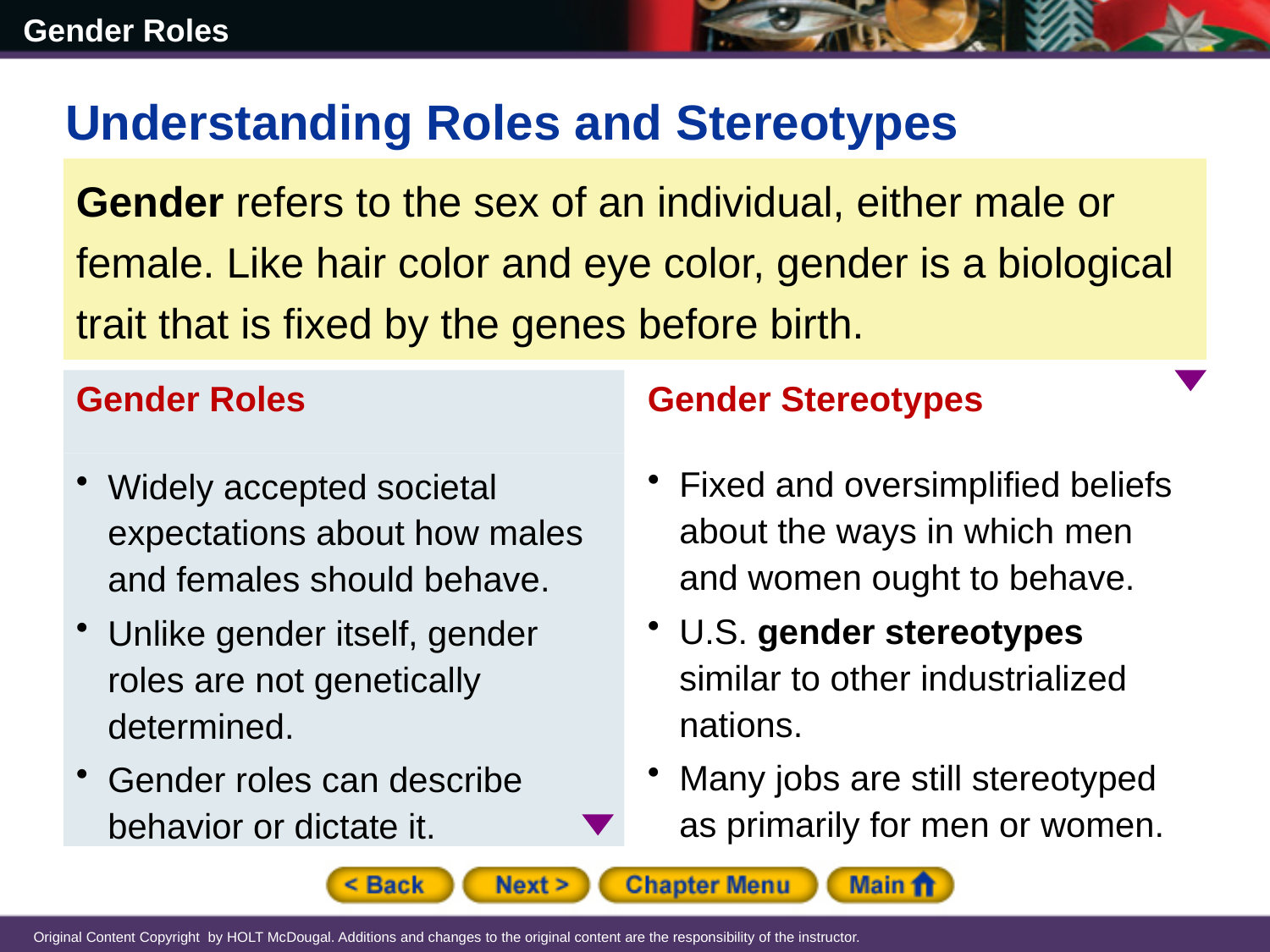

Understanding Roles and Stereotypes
Gender refers to the sex of an individual, either male or female. Like hair color and eye color, gender is a biological trait that is fixed by the genes before birth.
Gender Roles
Widely accepted societal expectations about how males and females should behave.
Unlike gender itself, gender roles are not genetically determined.
Gender roles can describe behavior or dictate it.
Gender Stereotypes
Fixed and oversimplified beliefs about the ways in which men and women ought to behave.
U.S. gender stereotypes similar to other industrialized nations.
Many jobs are still stereotyped as primarily for men or women.